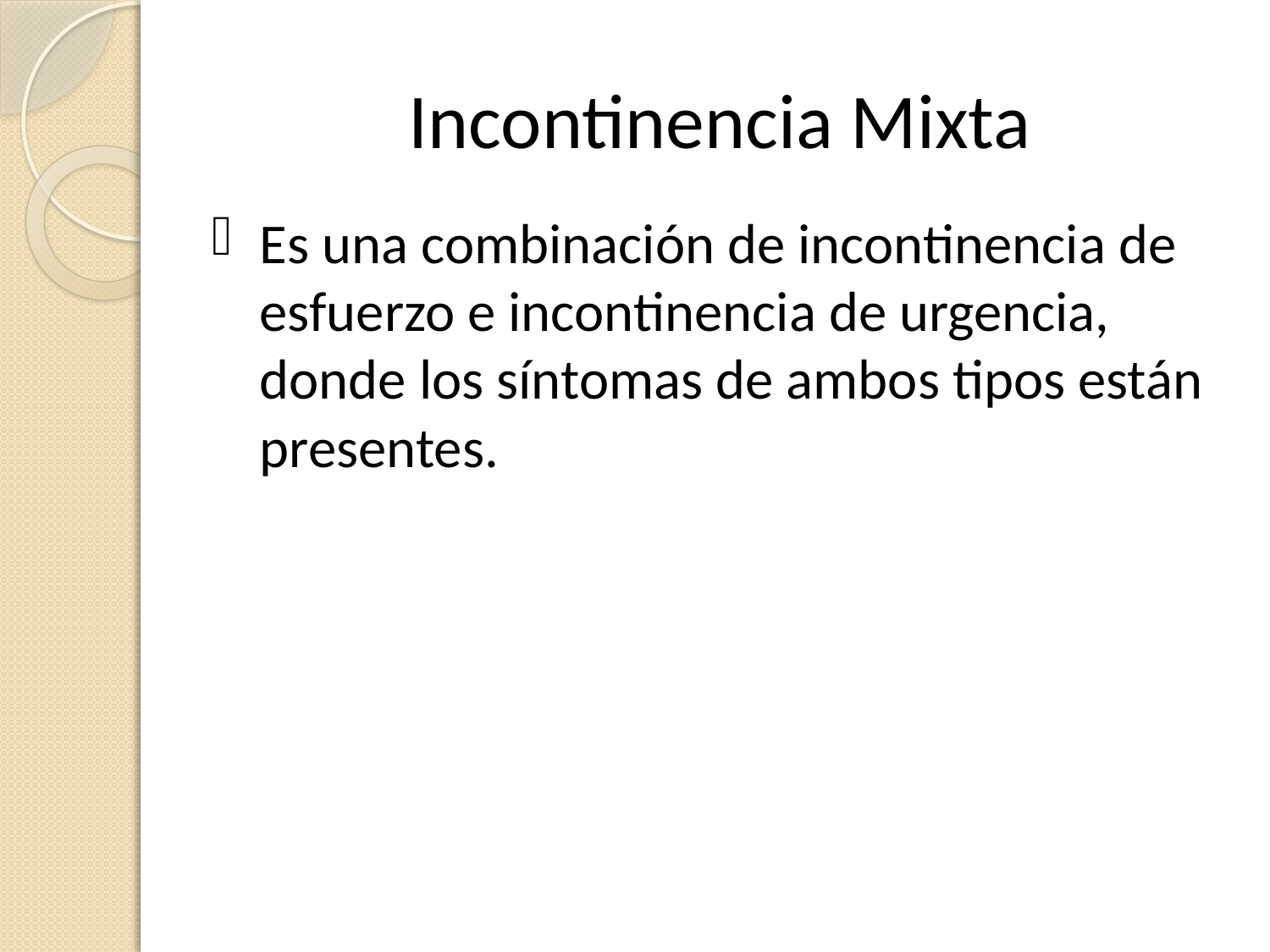

# Incontinencia Mixta
Es una combinación de incontinencia de esfuerzo e incontinencia de urgencia, donde los síntomas de ambos tipos están presentes.